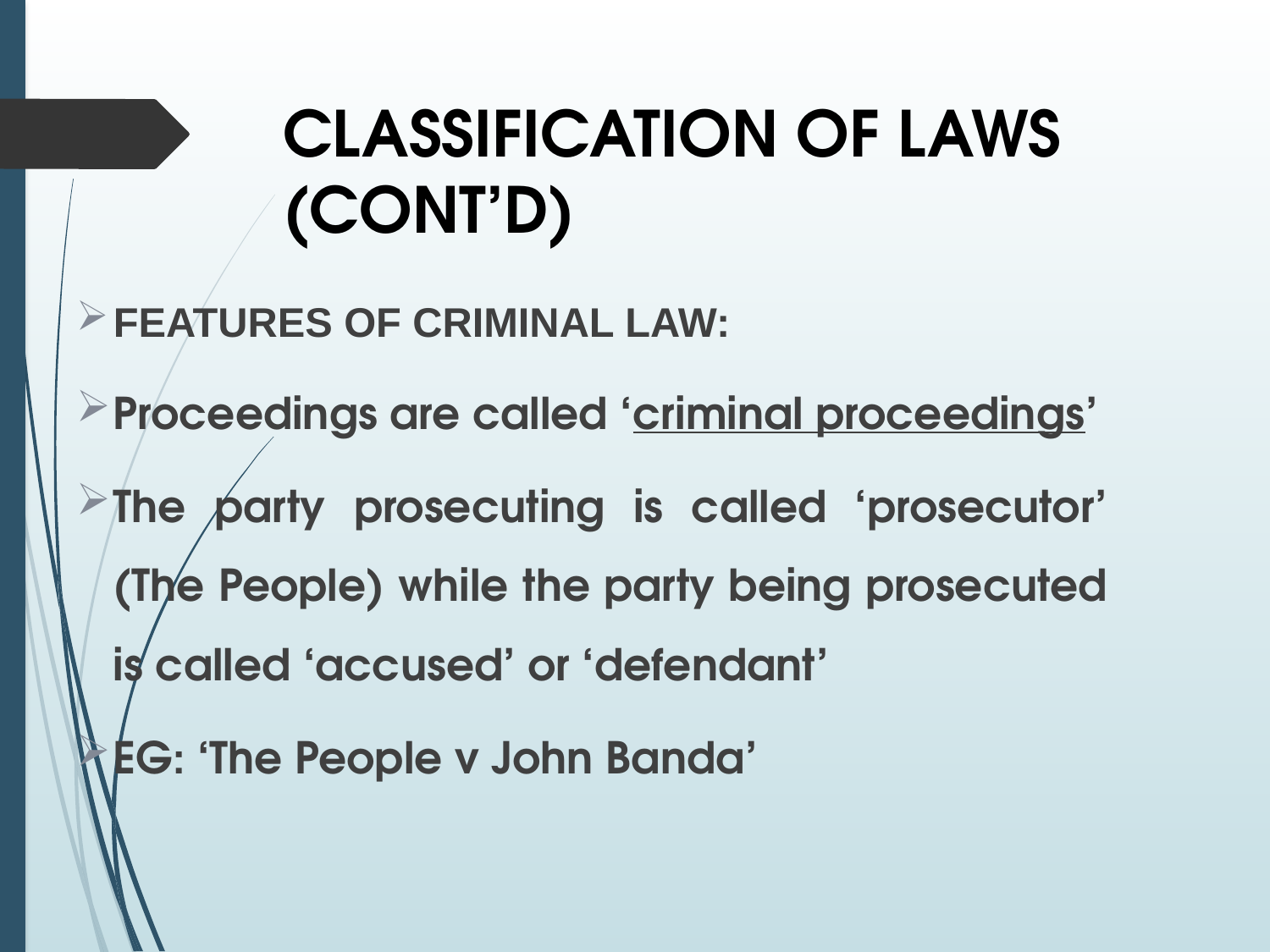

# CLASSIFICATION OF LAWS (CONT’D)
FEATURES OF CRIMINAL LAW:
Proceedings are called ‘criminal proceedings’
The party prosecuting is called ‘prosecutor’ (The People) while the party being prosecuted is called ‘accused’ or ‘defendant’
EG: ‘The People v John Banda’